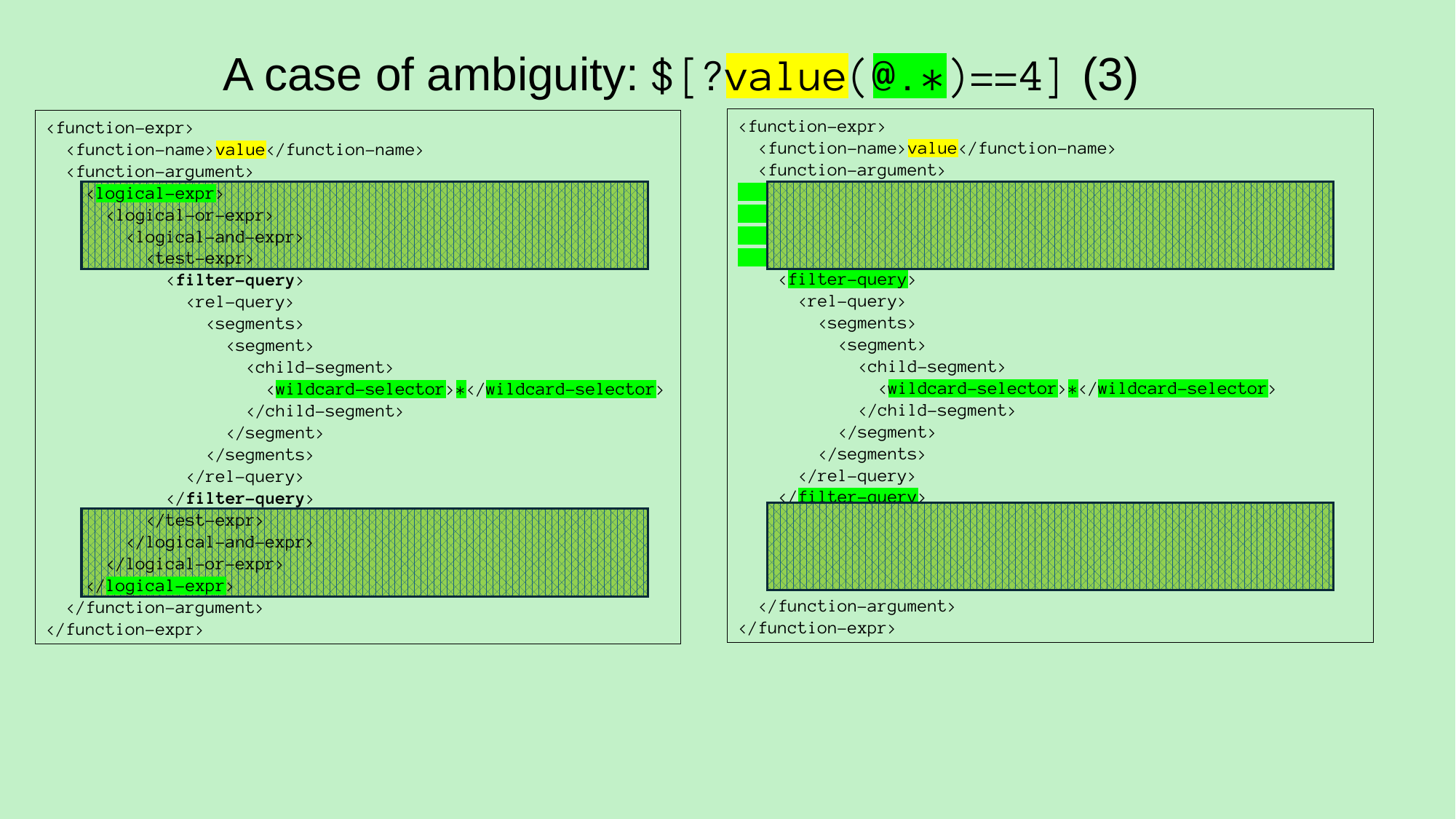

# A case of ambiguity: $[?value(@.*)==4] (3)
<function-expr>
  <function-name>value</function-name>
  <function-argument>

    <filter-query>
      <rel-query>
        <segments>
          <segment>
            <child-segment>
              <wildcard-selector>*</wildcard-selector>
            </child-segment>
          </segment>
        </segments>
      </rel-query>
    </filter-query>

  </function-argument>
</function-expr>
<function-expr>
  <function-name>value</function-name>
  <function-argument>
    <logical-expr>
      <logical-or-expr>
        <logical-and-expr>
          <test-expr>
            <filter-query>
              <rel-query>
                <segments>
                  <segment>
                    <child-segment>
                      <wildcard-selector>*</wildcard-selector>
                    </child-segment>
                  </segment>
                </segments>
              </rel-query>
            </filter-query>
          </test-expr>
        </logical-and-expr>
      </logical-or-expr>
    </logical-expr>
  </function-argument>
</function-expr>